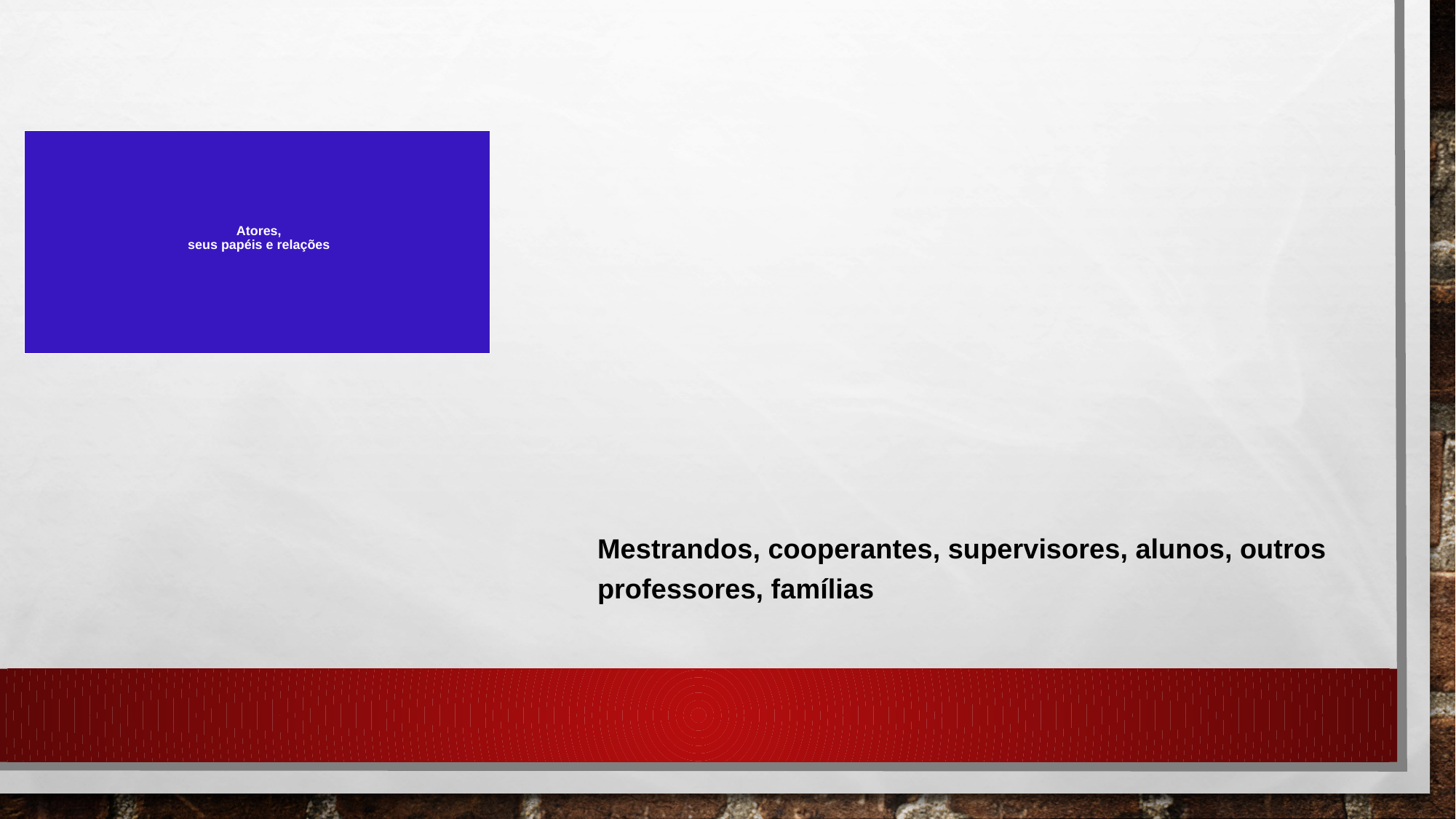

Mestrandos, cooperantes, supervisores, alunos, outros professores, famílias

# Atores, seus papéis e relações